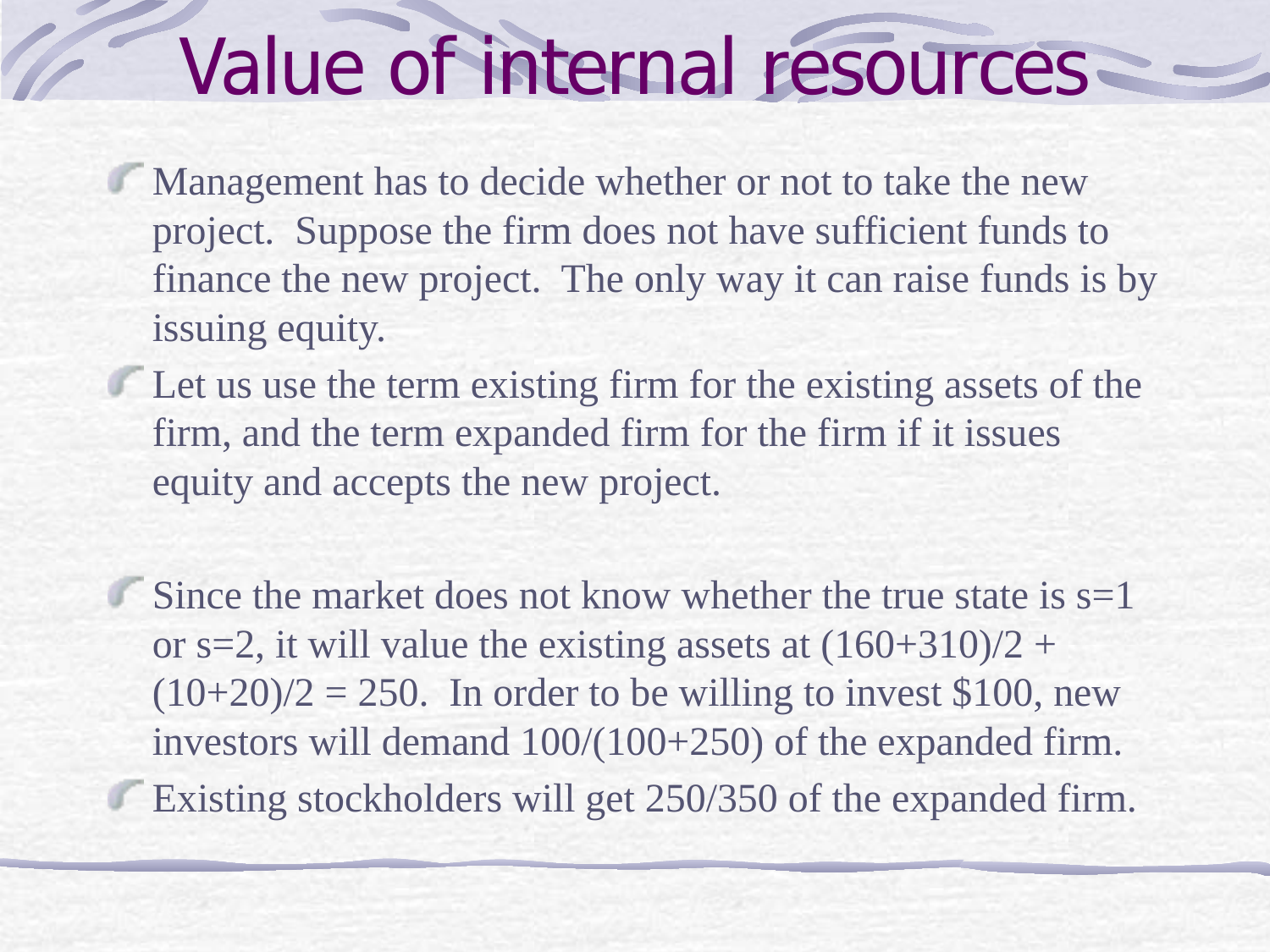

# Value of internal resources
Management has to decide whether or not to take the new project.  Suppose the firm does not have sufficient funds to finance the new project.  The only way it can raise funds is by issuing equity.
Let us use the term existing firm for the existing assets of the firm, and the term expanded firm for the firm if it issues equity and accepts the new project.

Since the market does not know whether the true state is s=1 or s=2, it will value the existing assets at (160+310)/2 + (10+20)/2 = 250.  In order to be willing to invest $100, new investors will demand 100/(100+250) of the expanded firm.
Existing stockholders will get 250/350 of the expanded firm.